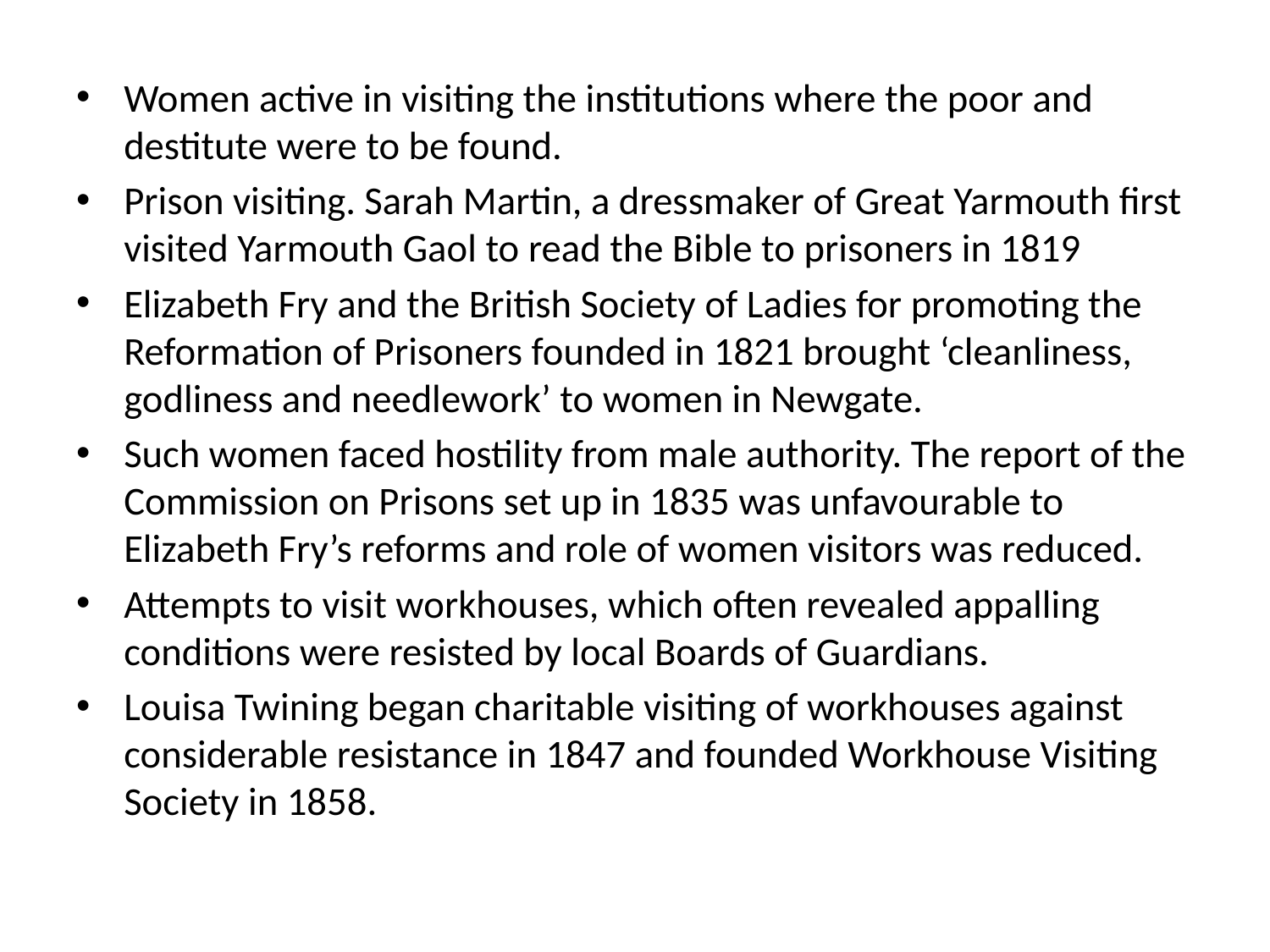

Women active in visiting the institutions where the poor and destitute were to be found.
Prison visiting. Sarah Martin, a dressmaker of Great Yarmouth first visited Yarmouth Gaol to read the Bible to prisoners in 1819
Elizabeth Fry and the British Society of Ladies for promoting the Reformation of Prisoners founded in 1821 brought ‘cleanliness, godliness and needlework’ to women in Newgate.
Such women faced hostility from male authority. The report of the Commission on Prisons set up in 1835 was unfavourable to Elizabeth Fry’s reforms and role of women visitors was reduced.
Attempts to visit workhouses, which often revealed appalling conditions were resisted by local Boards of Guardians.
Louisa Twining began charitable visiting of workhouses against considerable resistance in 1847 and founded Workhouse Visiting Society in 1858.